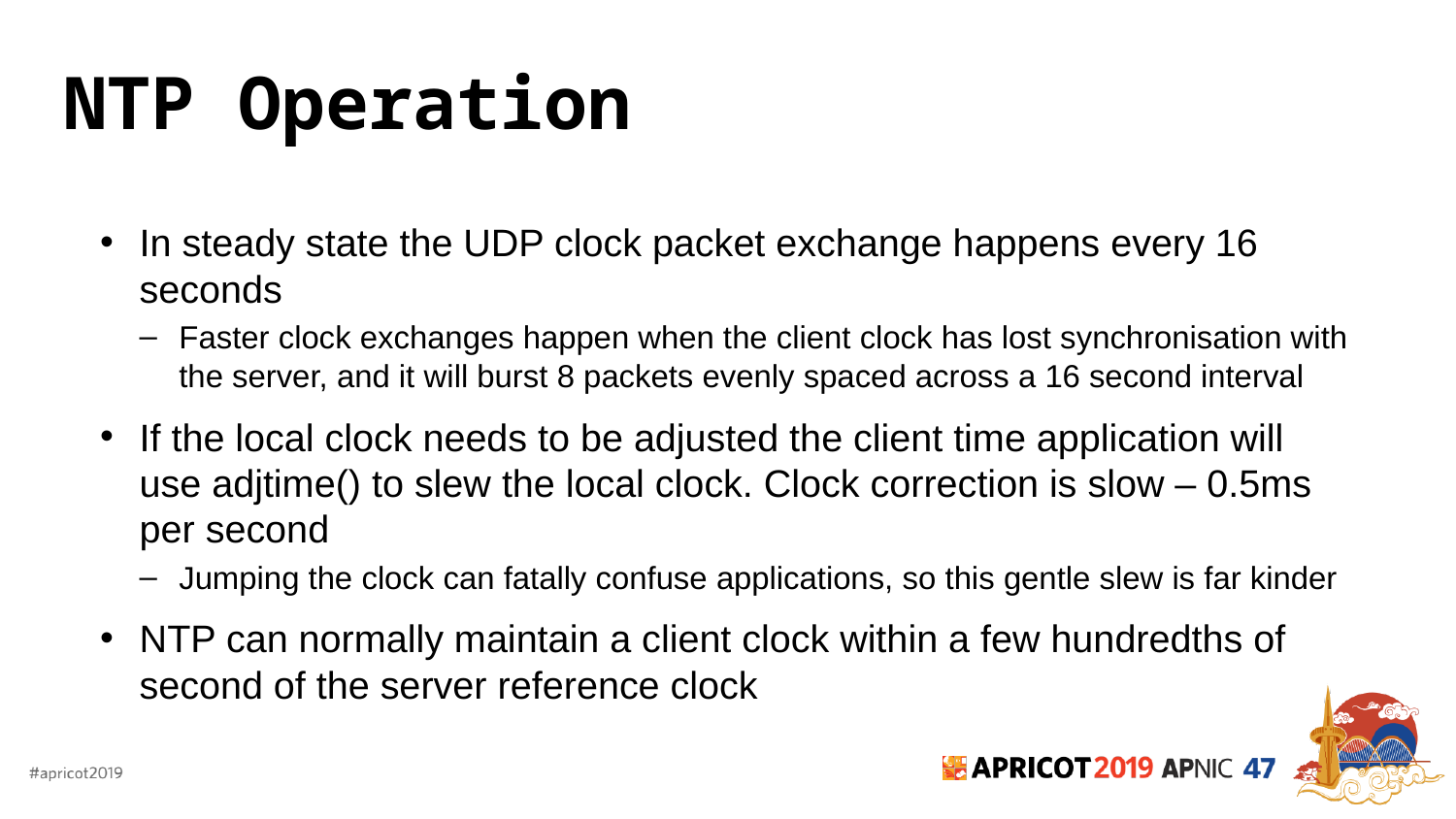

# NTP Operation
In steady state the UDP clock packet exchange happens every 16 seconds
Faster clock exchanges happen when the client clock has lost synchronisation with the server, and it will burst 8 packets evenly spaced across a 16 second interval
If the local clock needs to be adjusted the client time application will use adjtime() to slew the local clock. Clock correction is slow – 0.5ms per second
Jumping the clock can fatally confuse applications, so this gentle slew is far kinder
NTP can normally maintain a client clock within a few hundredths of second of the server reference clock